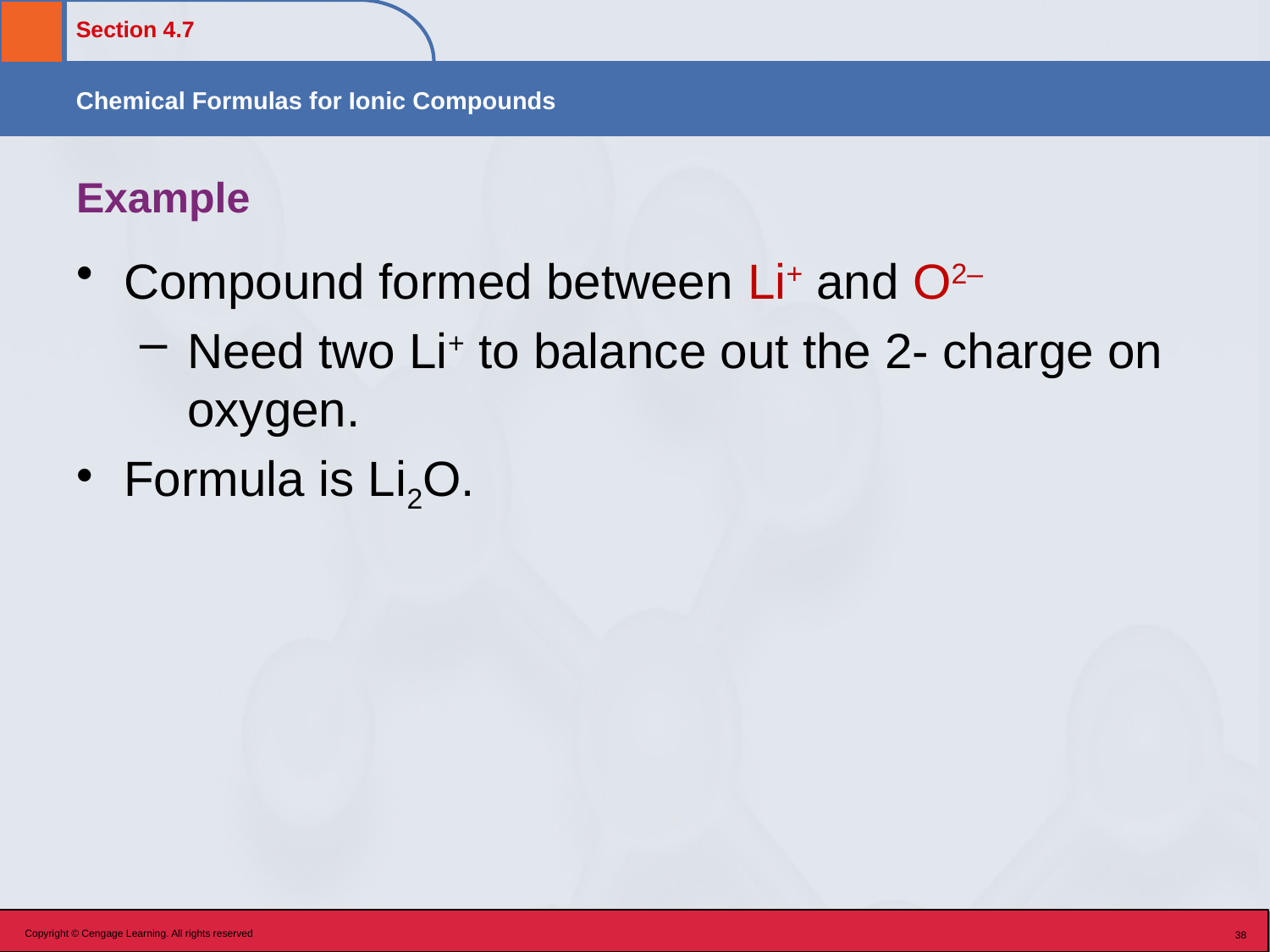

# Example
Compound formed between Li+ and O2–
Need two Li+ to balance out the 2- charge on oxygen.
Formula is Li2O.

Copyright © Cengage Learning. All rights reserved
38